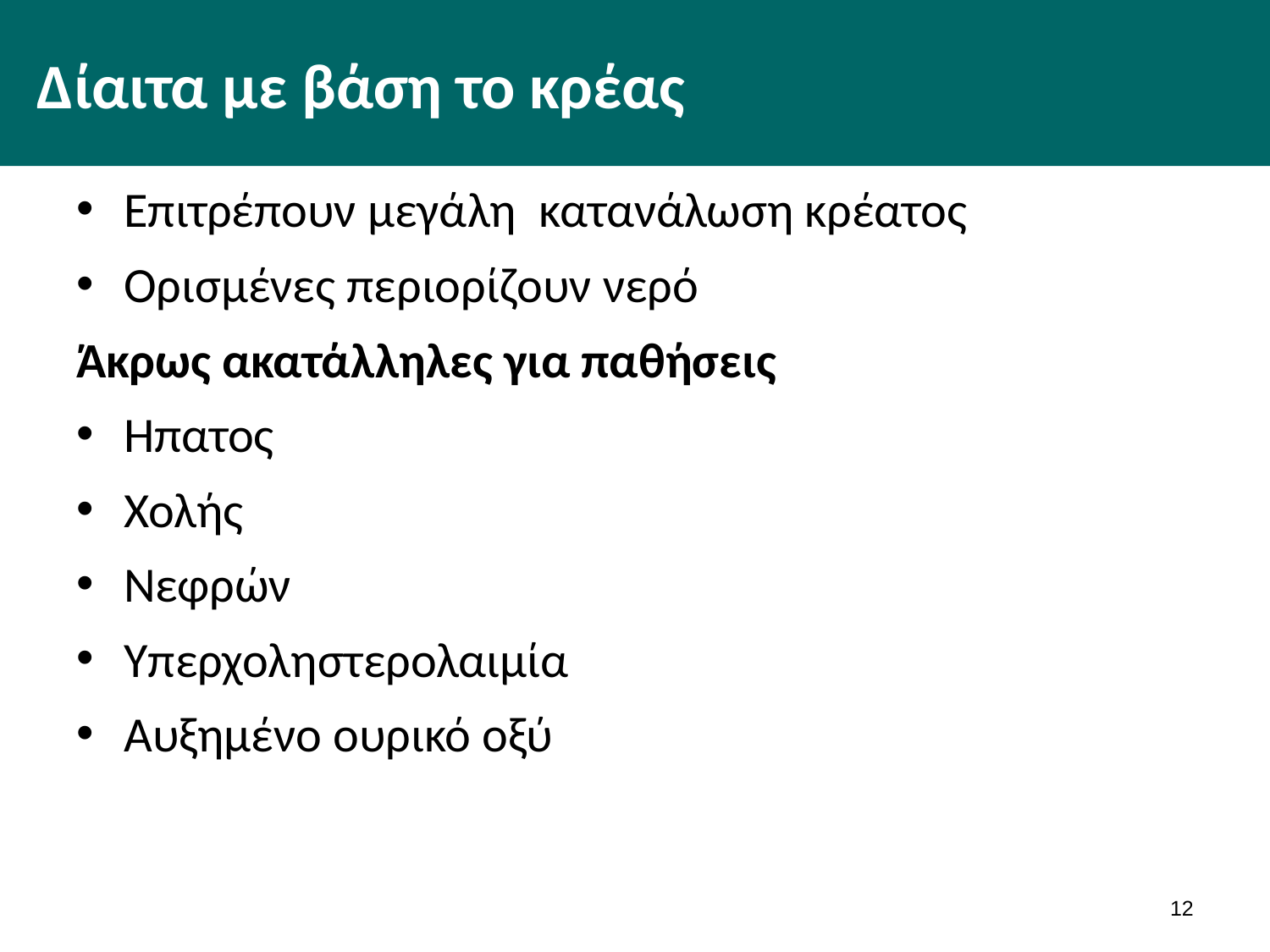

# Δίαιτα με βάση το κρέας
Επιτρέπουν μεγάλη  κατανάλωση κρέατος
Ορισμένες περιορίζουν νερό
Άκρως ακατάλληλες για παθήσεις
Ηπατος
Χολής
Νεφρών
Υπερχοληστερολαιμία
Αυξημένο ουρικό οξύ
12